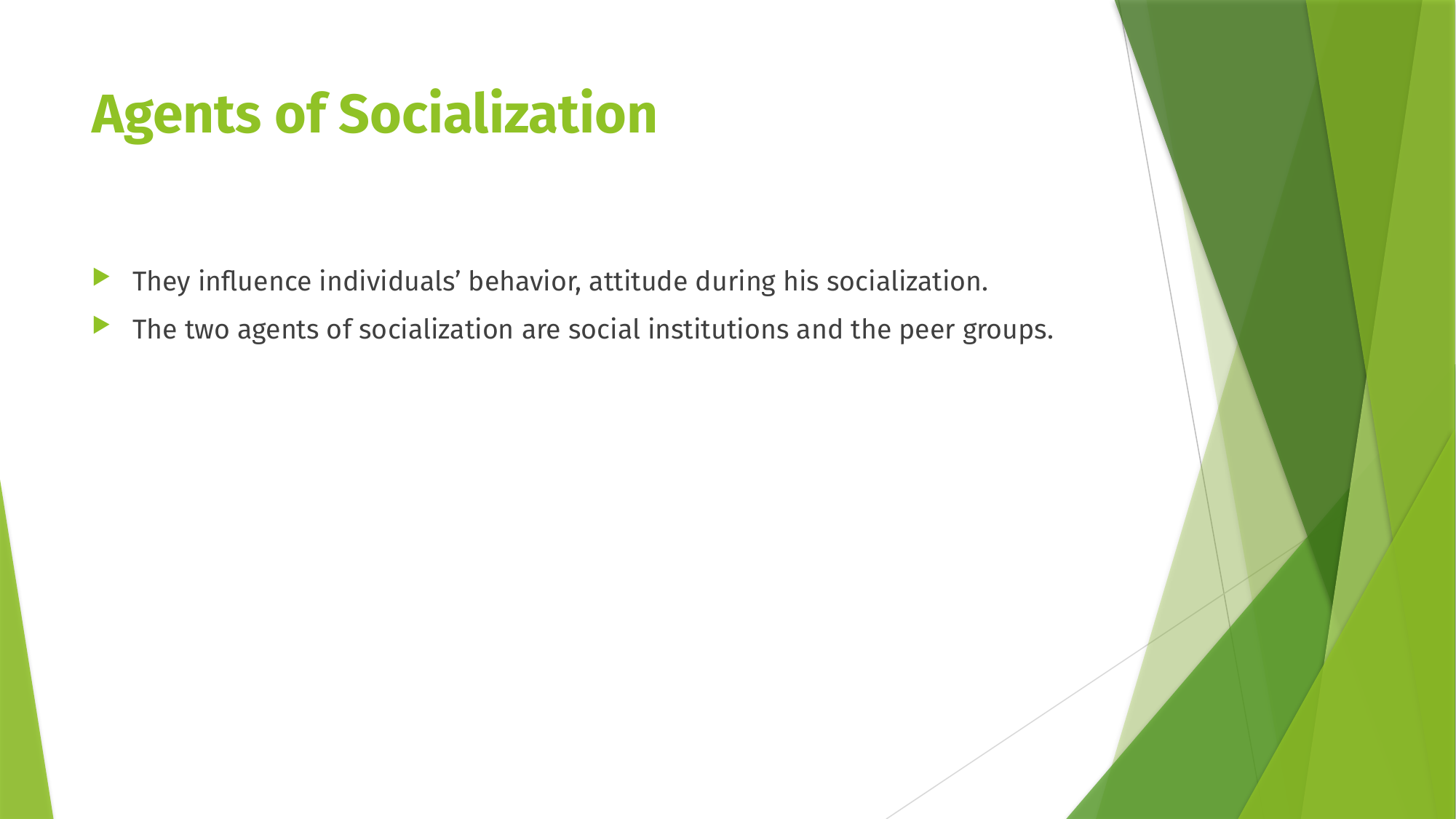

# Agents of Socialization
They influence individuals’ behavior, attitude during his socialization.
The two agents of socialization are social institutions and the peer groups.